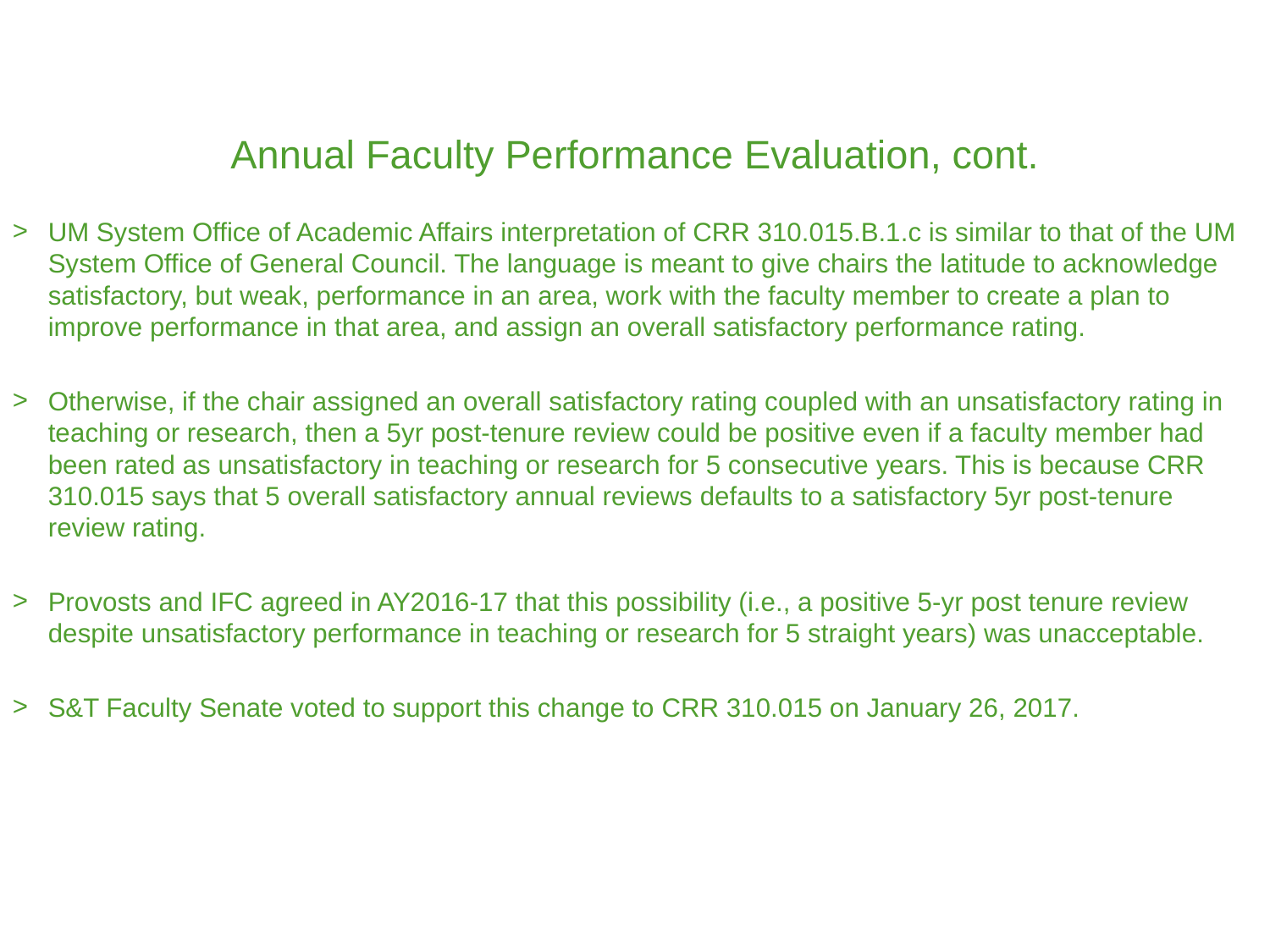

Annual Faculty Performance Evaluation, cont.
UM System Office of Academic Affairs interpretation of CRR 310.015.B.1.c is similar to that of the UM System Office of General Council. The language is meant to give chairs the latitude to acknowledge satisfactory, but weak, performance in an area, work with the faculty member to create a plan to improve performance in that area, and assign an overall satisfactory performance rating.

Otherwise, if the chair assigned an overall satisfactory rating coupled with an unsatisfactory rating in teaching or research, then a 5yr post-tenure review could be positive even if a faculty member had been rated as unsatisfactory in teaching or research for 5 consecutive years. This is because CRR 310.015 says that 5 overall satisfactory annual reviews defaults to a satisfactory 5yr post-tenure review rating.

Provosts and IFC agreed in AY2016-17 that this possibility (i.e., a positive 5-yr post tenure review despite unsatisfactory performance in teaching or research for 5 straight years) was unacceptable.

S&T Faculty Senate voted to support this change to CRR 310.015 on January 26, 2017.